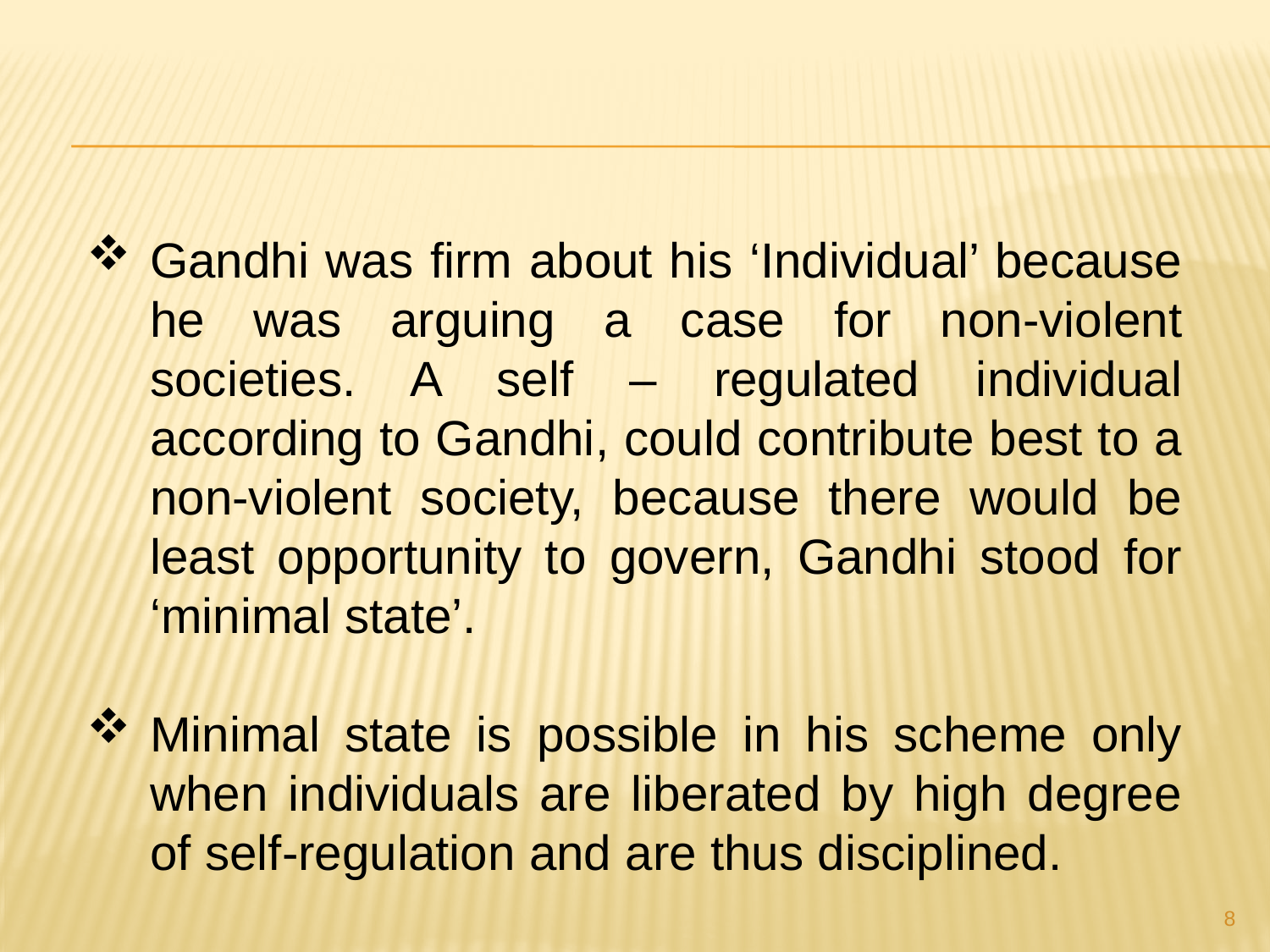

Gandhi was firm about his ‘Individual’ because he was arguing a case for non-violent societies. A self – regulated individual according to Gandhi, could contribute best to a non-violent society, because there would be least opportunity to govern, Gandhi stood for ‘minimal state’.

Minimal state is possible in his scheme only when individuals are liberated by high degree of self-regulation and are thus disciplined.
8